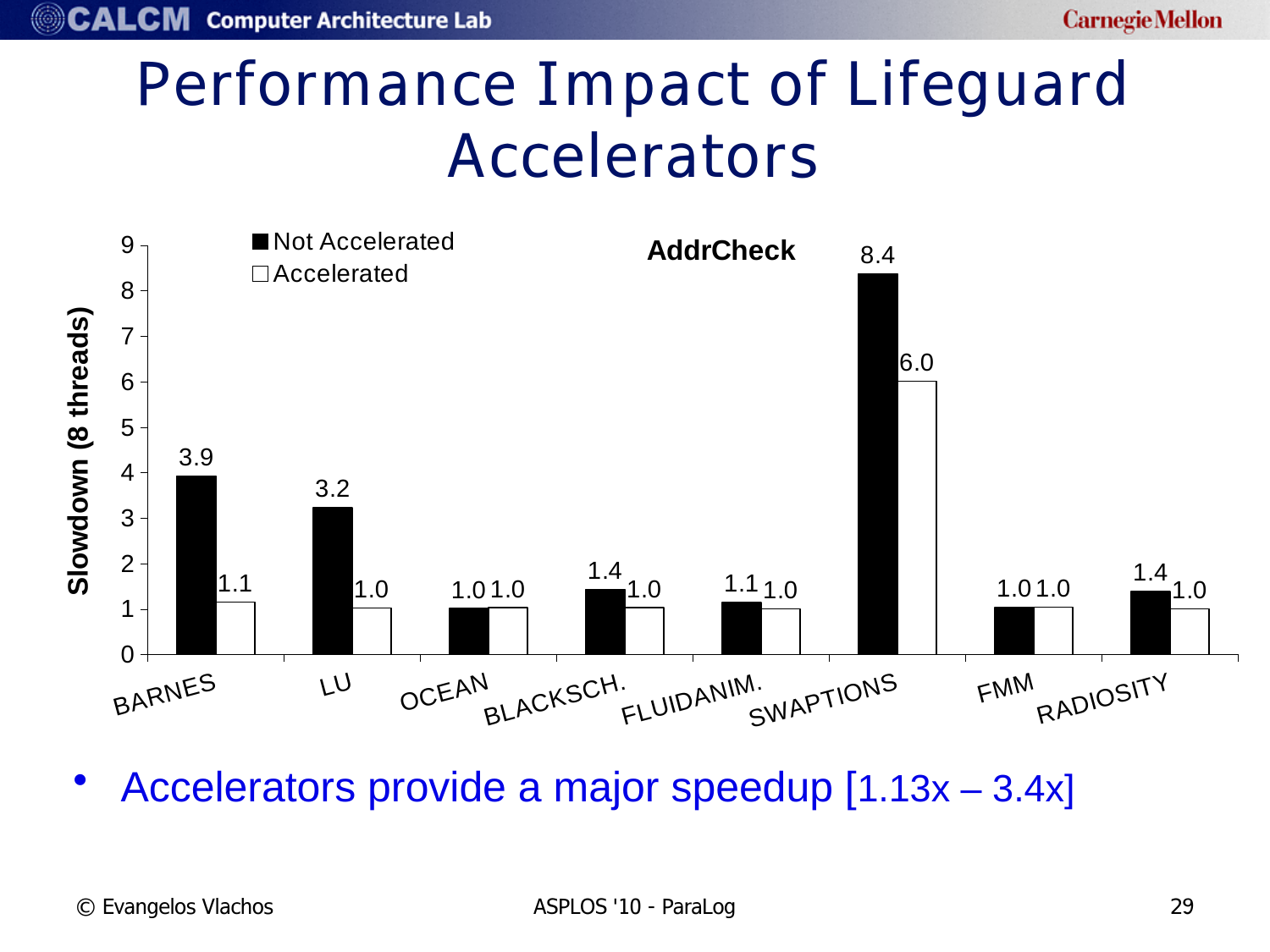

# Performance Impact of Lifeguard Accelerators

### Chart: AddrCheck

| Category | Not Accelerated | Accelerated |
|---|---|---|
| BARNES | 3.9295 | 1.147899999999999 |
| LU | 3.225500000000001 | 1.02 |
| OCEAN | 1.01 | 1.028 |
| BLACKSCH. | 1.426599999999999 | 1.03 |
| FLUIDANIM. | 1.1421 | 1.004 |
| SWAPTIONS | 8.370000000000003 | 6.01 |
| FMM | 1.030999999999999 | 1.035799999999999 |
| RADIOSITY | 1.3886 | 1.004 |
Accelerators provide a major speedup [1.13x – 3.4x]
© Evangelos Vlachos
ASPLOS '10 - ParaLog
29